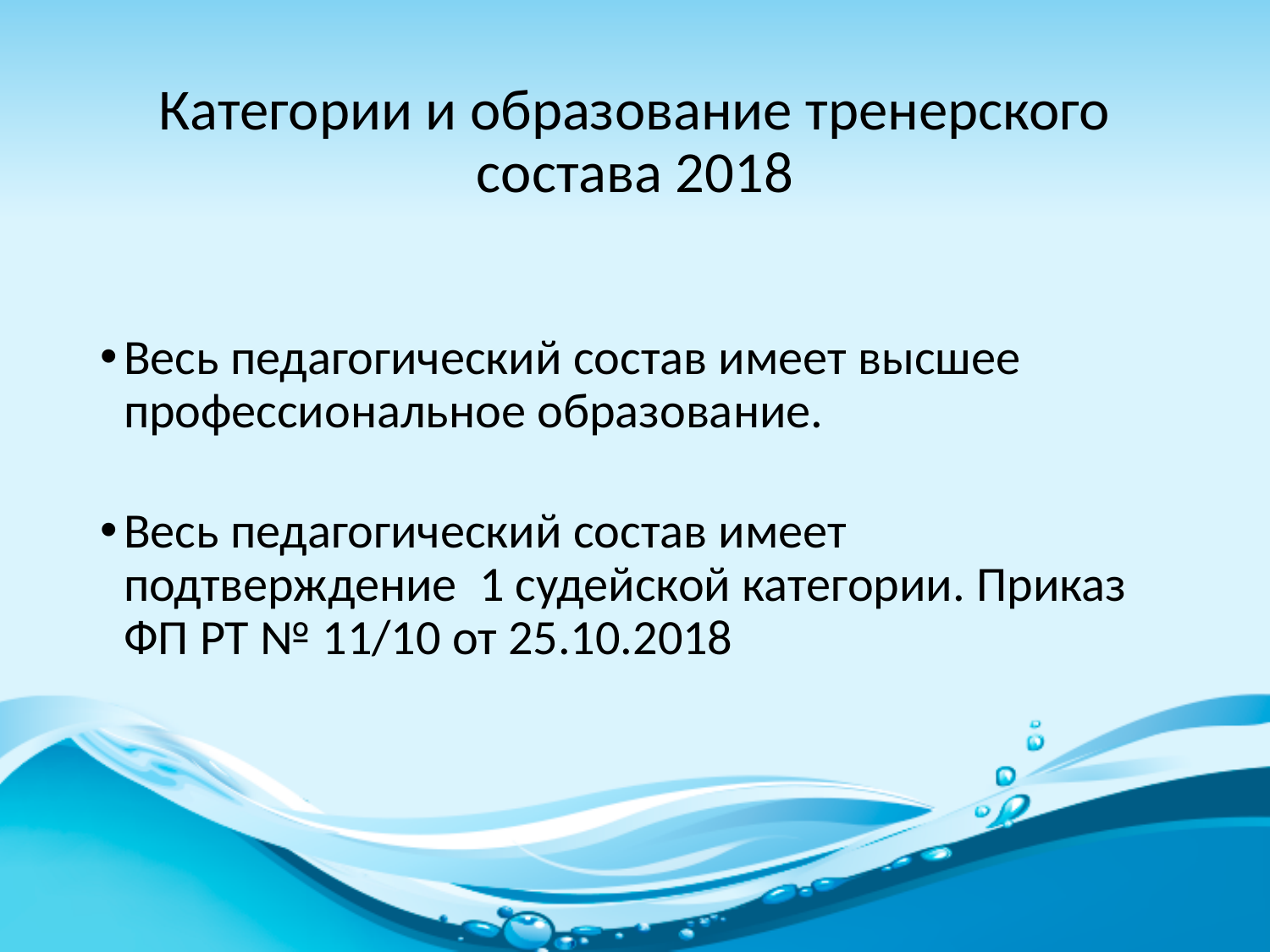

# Категории и образование тренерского состава 2018

Весь педагогический состав имеет высшее профессиональное образование.

Весь педагогический состав имеет подтверждение  1 судейской категории. Приказ ФП РТ № 11/10 от 25.10.2018